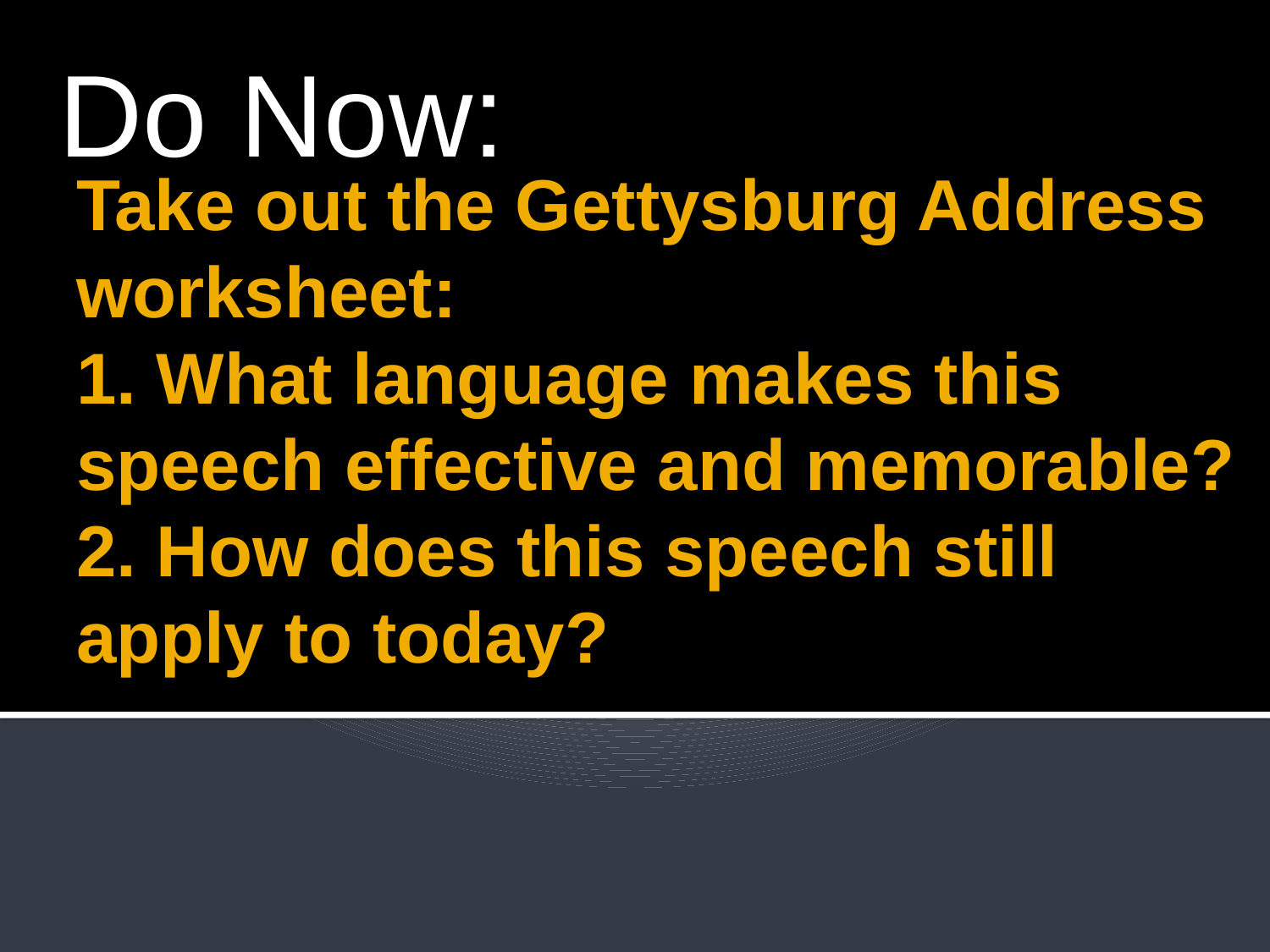

Do Now:
# Take out the Gettysburg Address worksheet: 1. What language makes this speech effective and memorable? 2. How does this speech still apply to today?